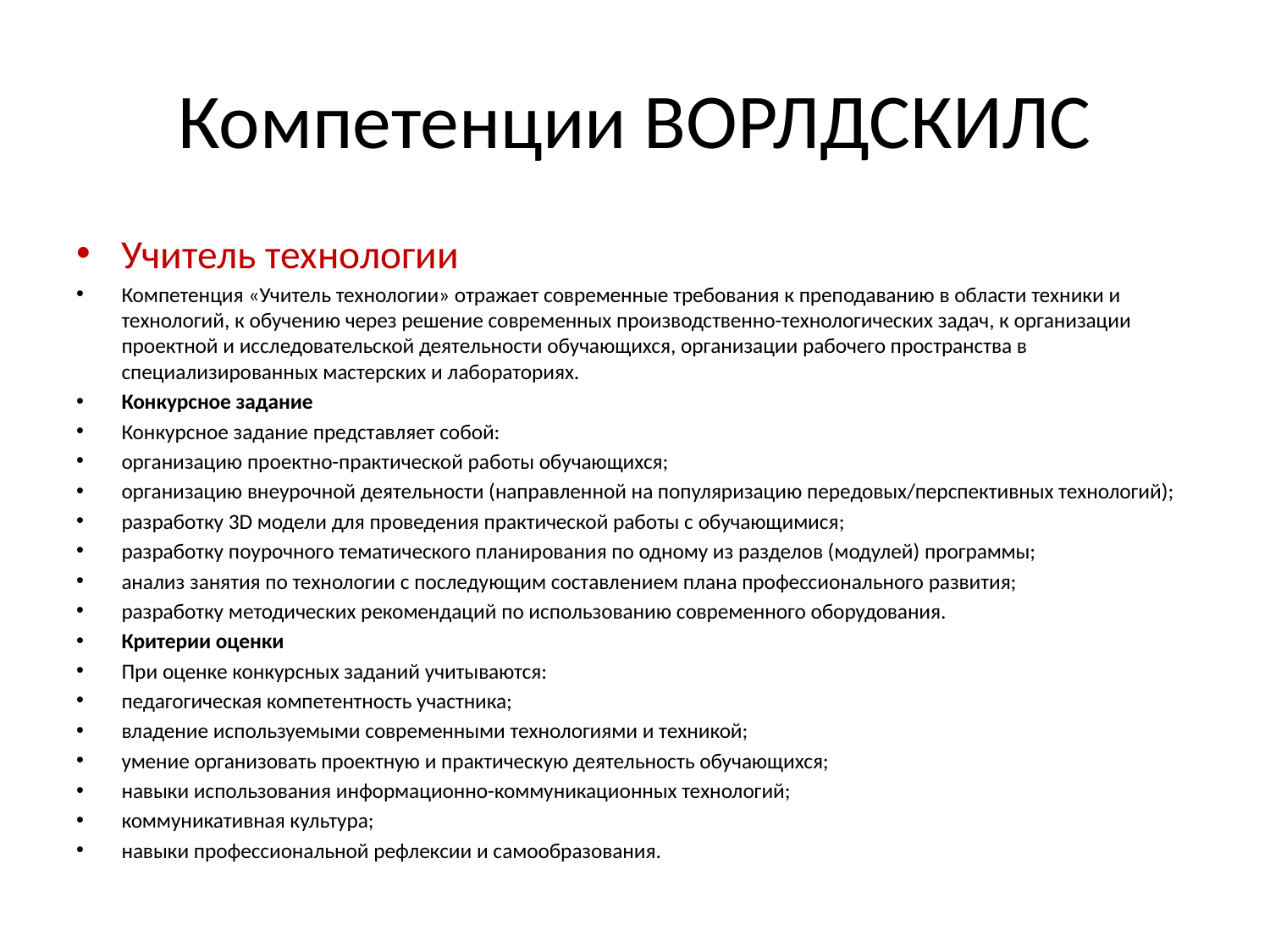

# Компетенции ВОРЛДСКИЛС
Учитель технологии
Компетенция «Учитель технологии» отражает современные требования к преподаванию в области техники и технологий, к обучению через решение современных производственно-технологических задач, к организации проектной и исследовательской деятельности обучающихся, организации рабочего пространства в специализированных мастерских и лабораториях.
Конкурсное задание
Конкурсное задание представляет собой:
организацию проектно-практической работы обучающихся;
организацию внеурочной деятельности (направленной на популяризацию передовых/перспективных технологий);
разработку 3D модели для проведения практической работы с обучающимися;
разработку поурочного тематического планирования по одному из разделов (модулей) программы;
анализ занятия по технологии с последующим составлением плана профессионального развития;
разработку методических рекомендаций по использованию современного оборудования.
Критерии оценки
При оценке конкурсных заданий учитываются:
педагогическая компетентность участника;
владение используемыми современными технологиями и техникой;
умение организовать проектную и практическую деятельность обучающихся;
навыки использования информационно-коммуникационных технологий;
коммуникативная культура;
навыки профессиональной рефлексии и самообразования.